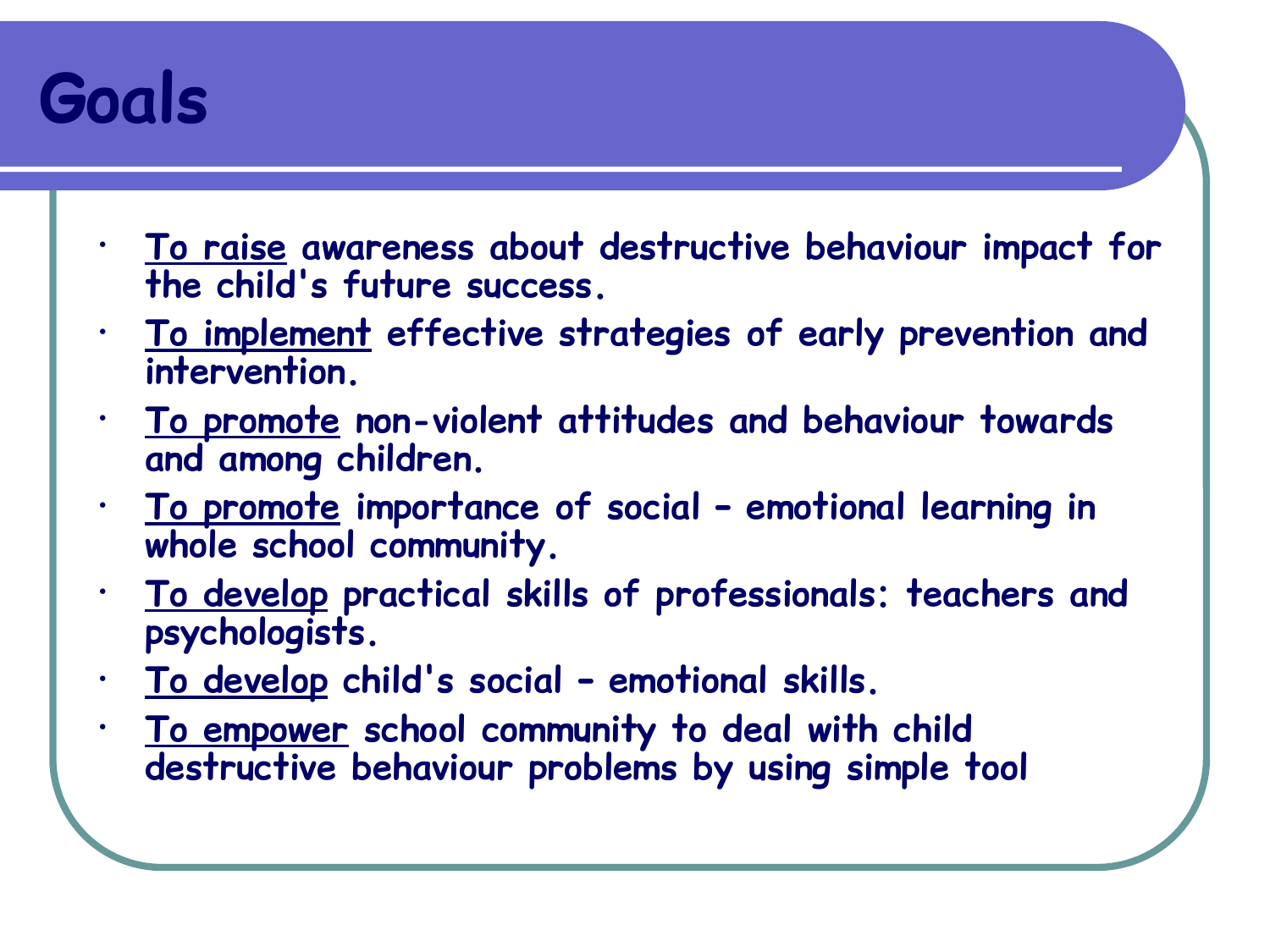

# Goals
To raise awareness about destructive behaviour impact for the child's future success.
To implement effective strategies of early prevention and intervention.
To promote non-violent attitudes and behaviour towards and among children.
To promote importance of social – emotional learning in whole school community.
To develop practical skills of professionals: teachers and psychologists.
To develop child's social – emotional skills.
To empower school community to deal with child destructive behaviour problems by using simple tool